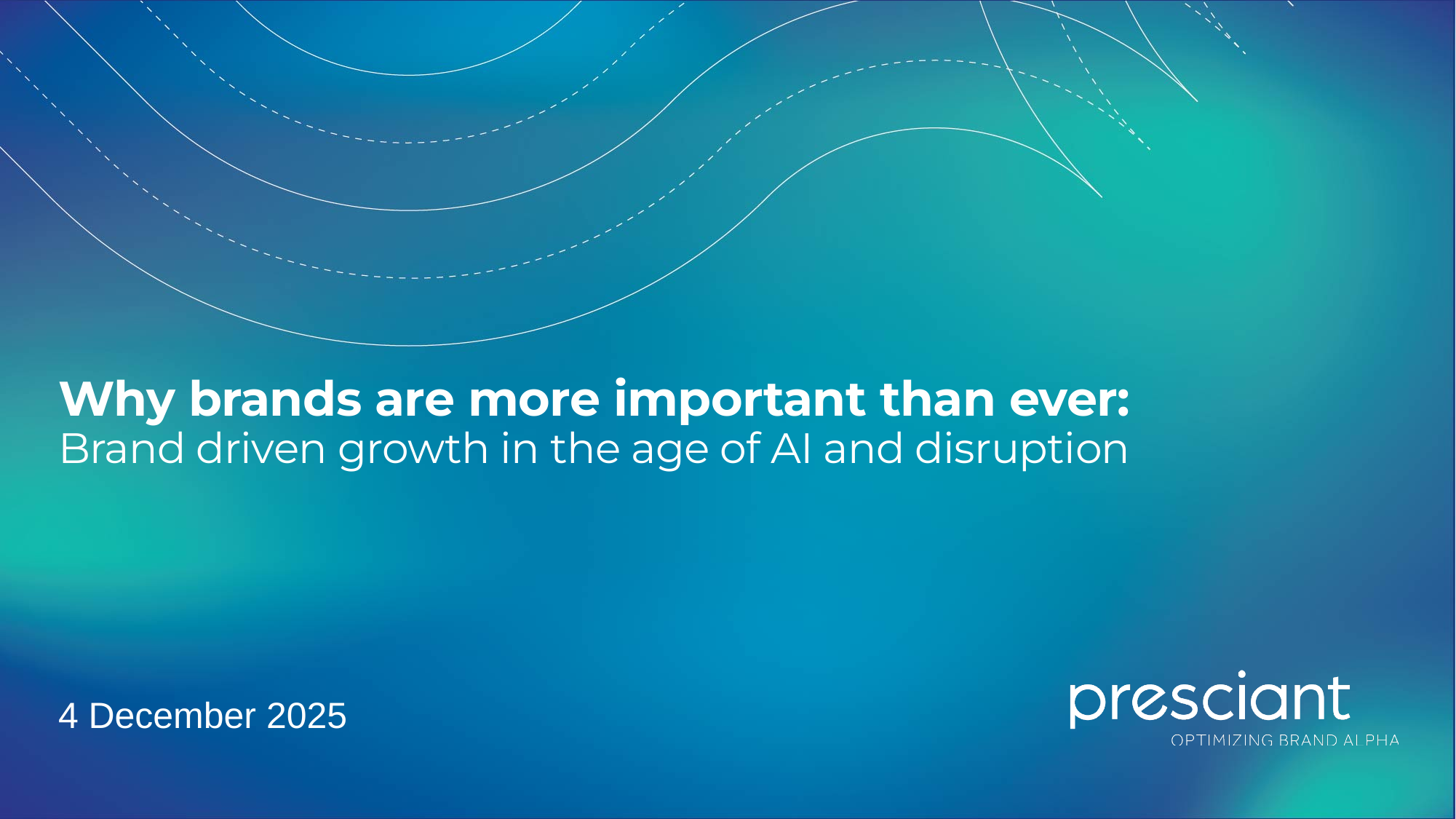

# Why brands are more important than ever: Brand driven growth in the age of AI and disruption
4 December 2025